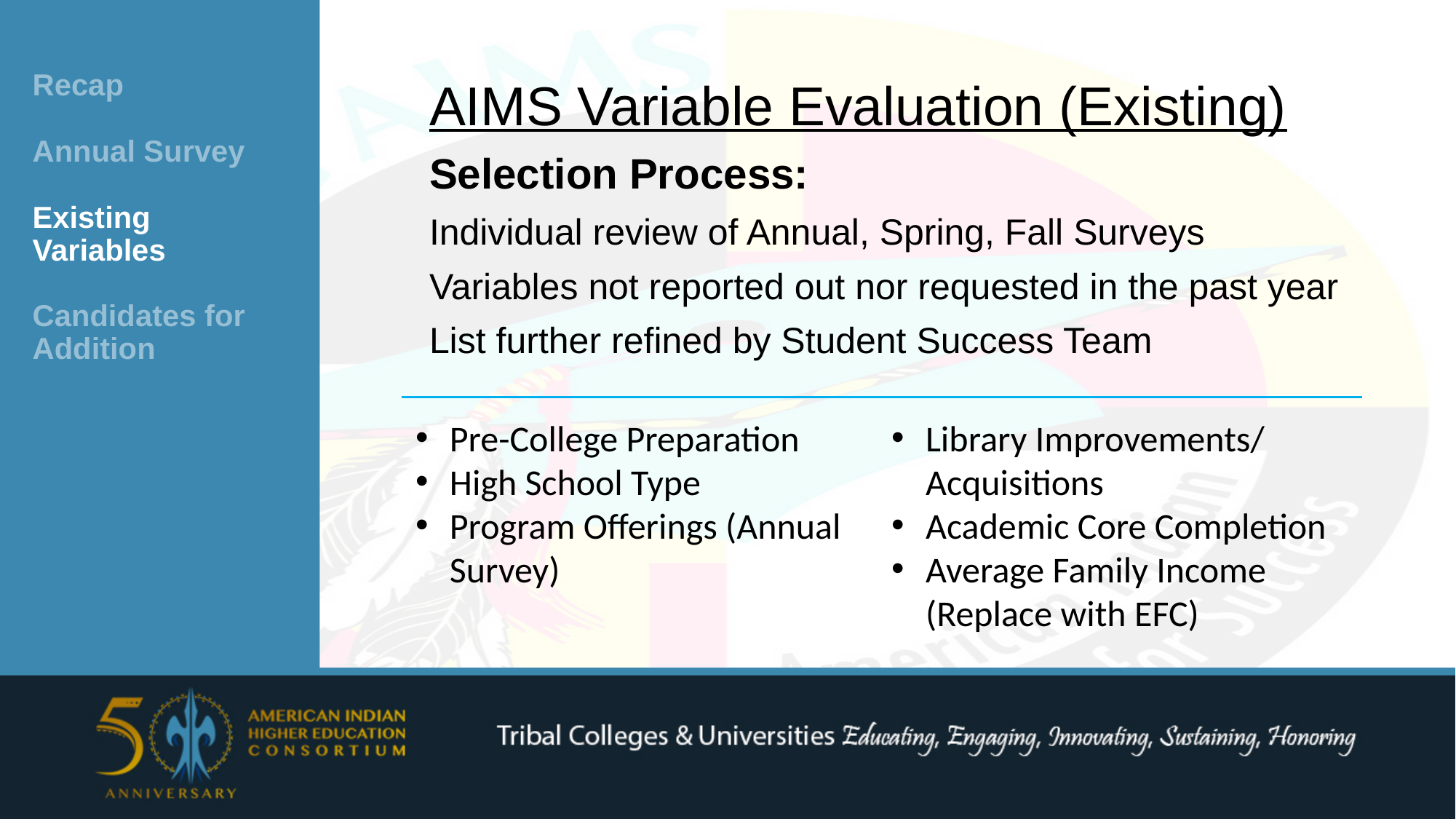

Recap
Annual Survey
Existing Variables
Candidates for Addition
AIMS Variable Evaluation (Existing)
Selection Process:
Individual review of Annual, Spring, Fall Surveys
Variables not reported out nor requested in the past year
List further refined by Student Success Team

Pre-College Preparation
High School Type
Program Offerings (Annual Survey)

Library Improvements/ Acquisitions
Academic Core Completion
Average Family Income (Replace with EFC)